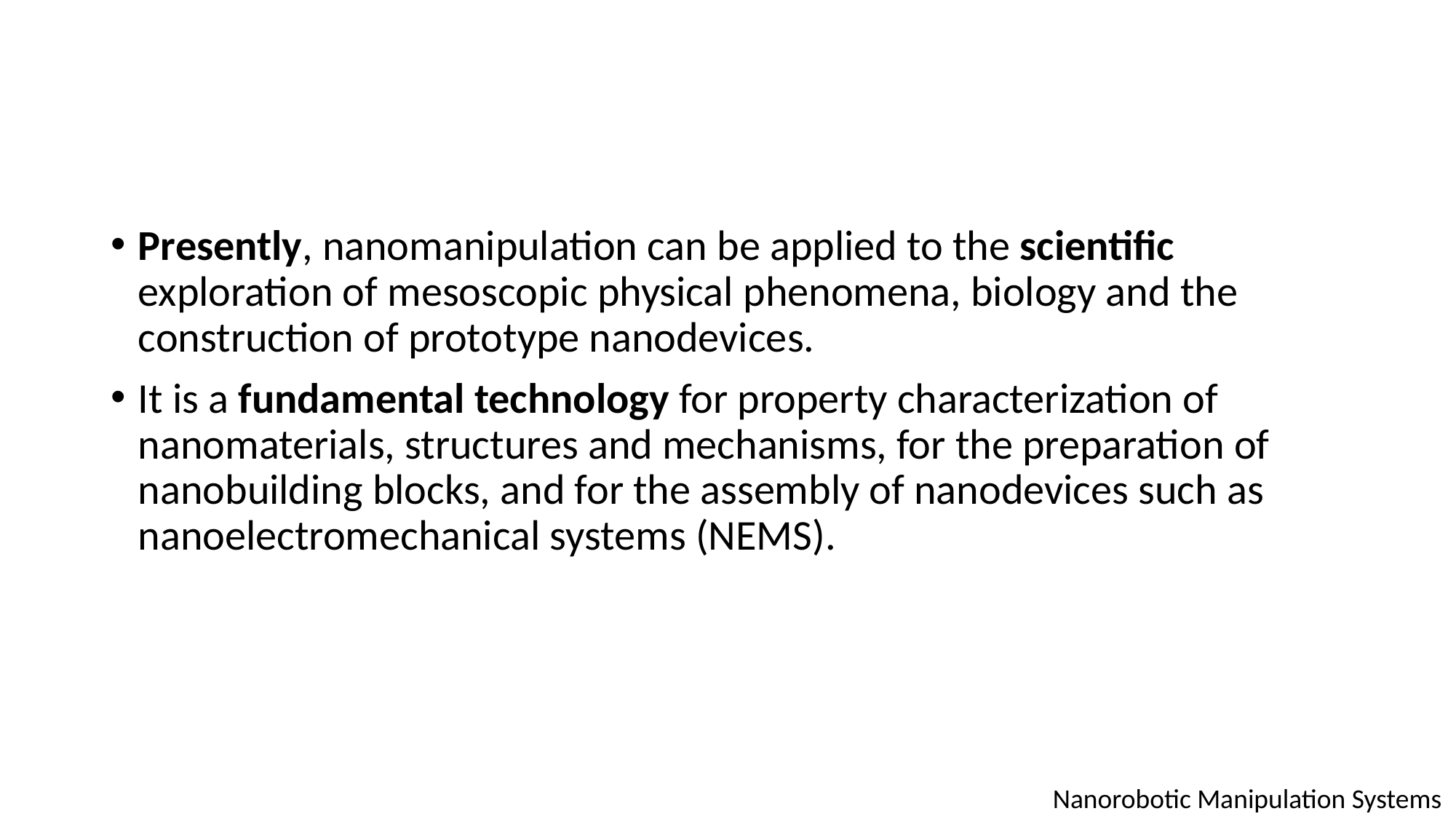

#
Presently, nanomanipulation can be applied to the scientific exploration of mesoscopic physical phenomena, biology and the construction of prototype nanodevices.
It is a fundamental technology for property characterization of nanomaterials, structures and mechanisms, for the preparation of nanobuilding blocks, and for the assembly of nanodevices such as nanoelectromechanical systems (NEMS).

Nanorobotic Manipulation Systems